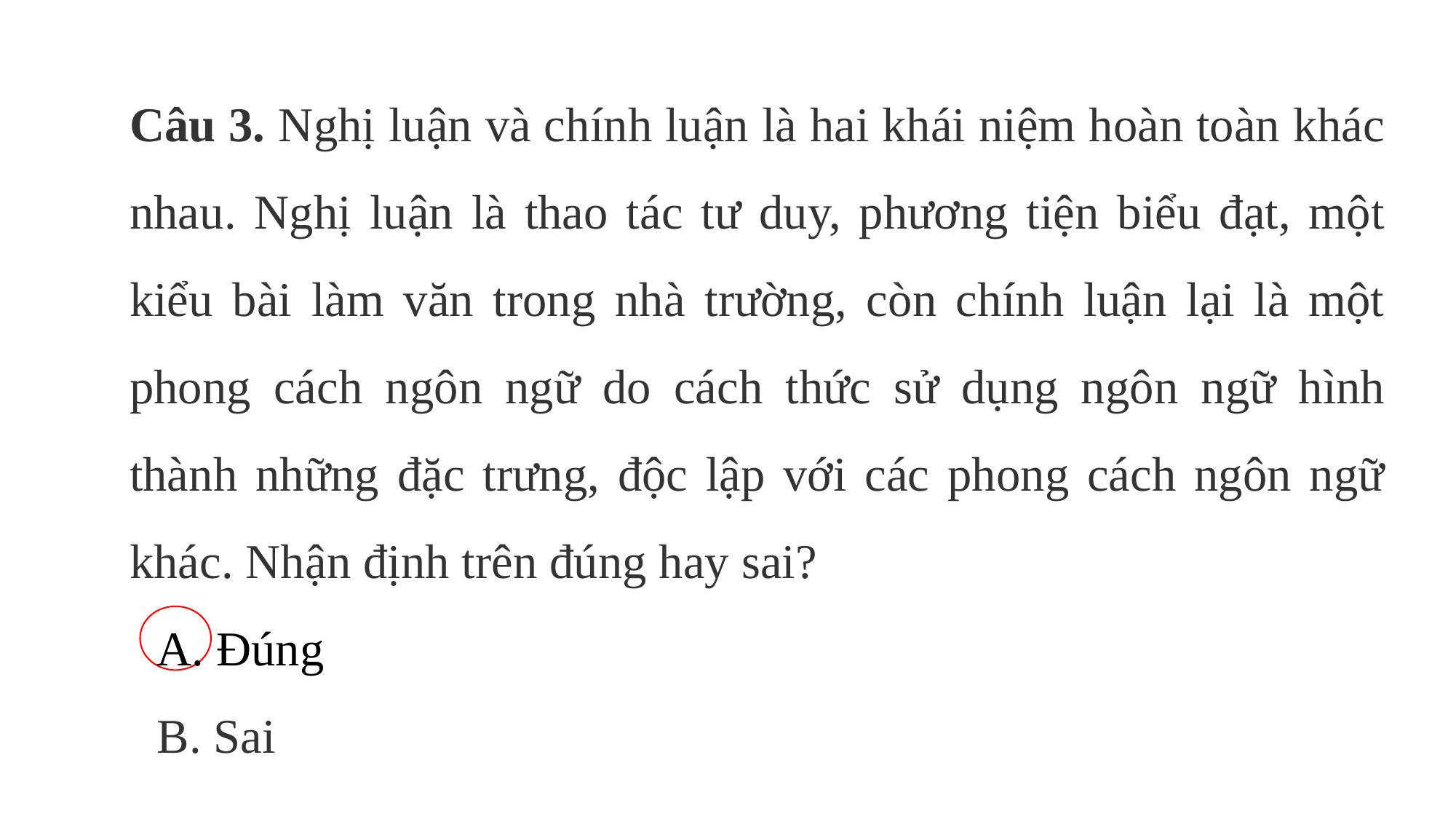

Câu 3. Nghị luận và chính luận là hai khái niệm hoàn toàn khác nhau. Nghị luận là thao tác tư duy, phương tiện biểu đạt, một kiểu bài làm văn trong nhà trường, còn chính luận lại là một phong cách ngôn ngữ do cách thức sử dụng ngôn ngữ hình thành những đặc trưng, độc lập với các phong cách ngôn ngữ khác. Nhận định trên đúng hay sai?
A. Đúng
B. Sai